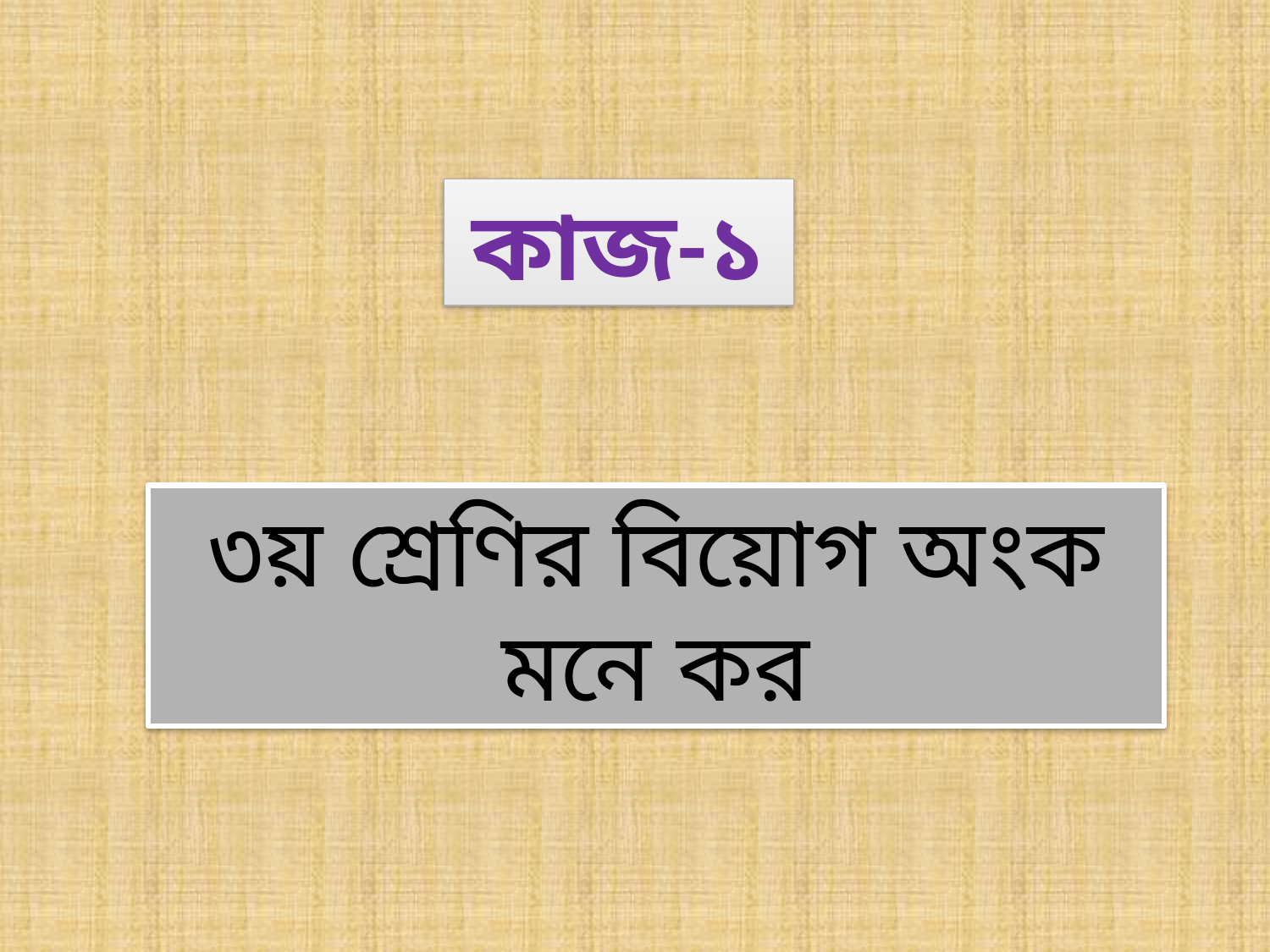

কাজ-১
৩য় শ্রেণির বিয়োগ অংক মনে কর